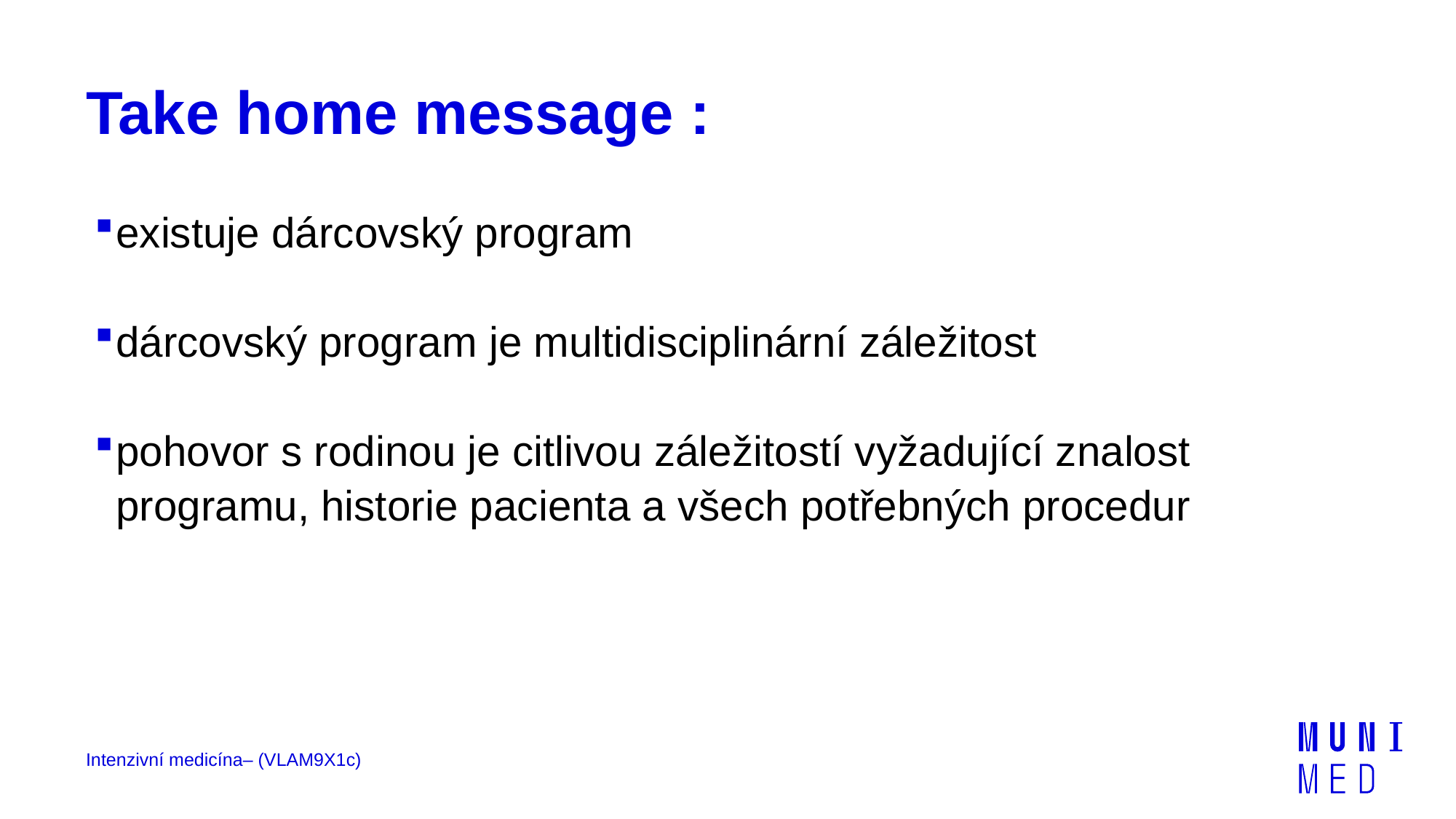

# Take home message :
existuje dárcovský program

dárcovský program je multidisciplinární záležitost

pohovor s rodinou je citlivou záležitostí vyžadující znalost programu, historie pacienta a všech potřebných procedur

Intenzivní medicína– (VLAM9X1c)